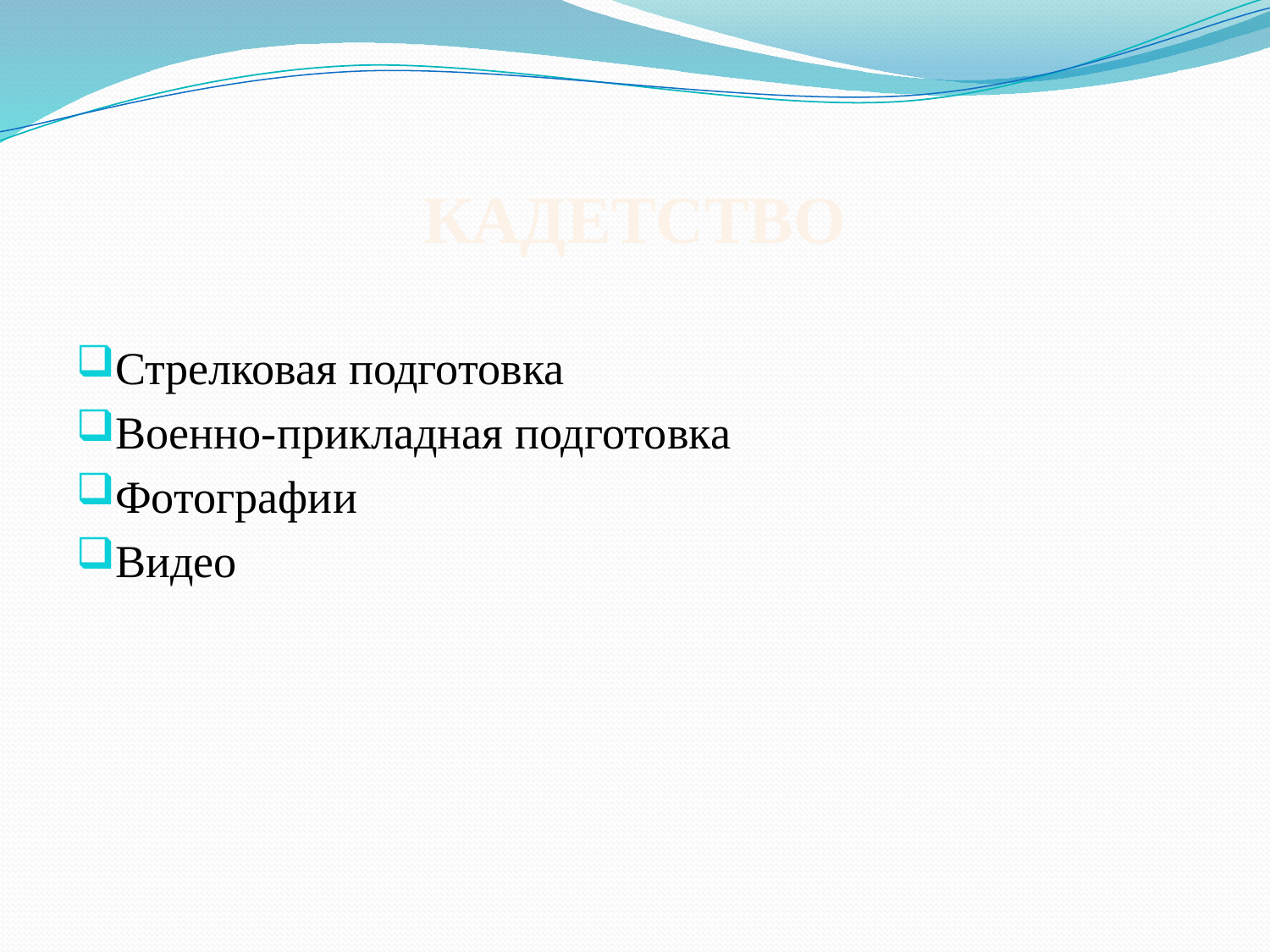

# Кадетство

Стрелковая подготовка
Военно-прикладная подготовка
Фотографии
Видео